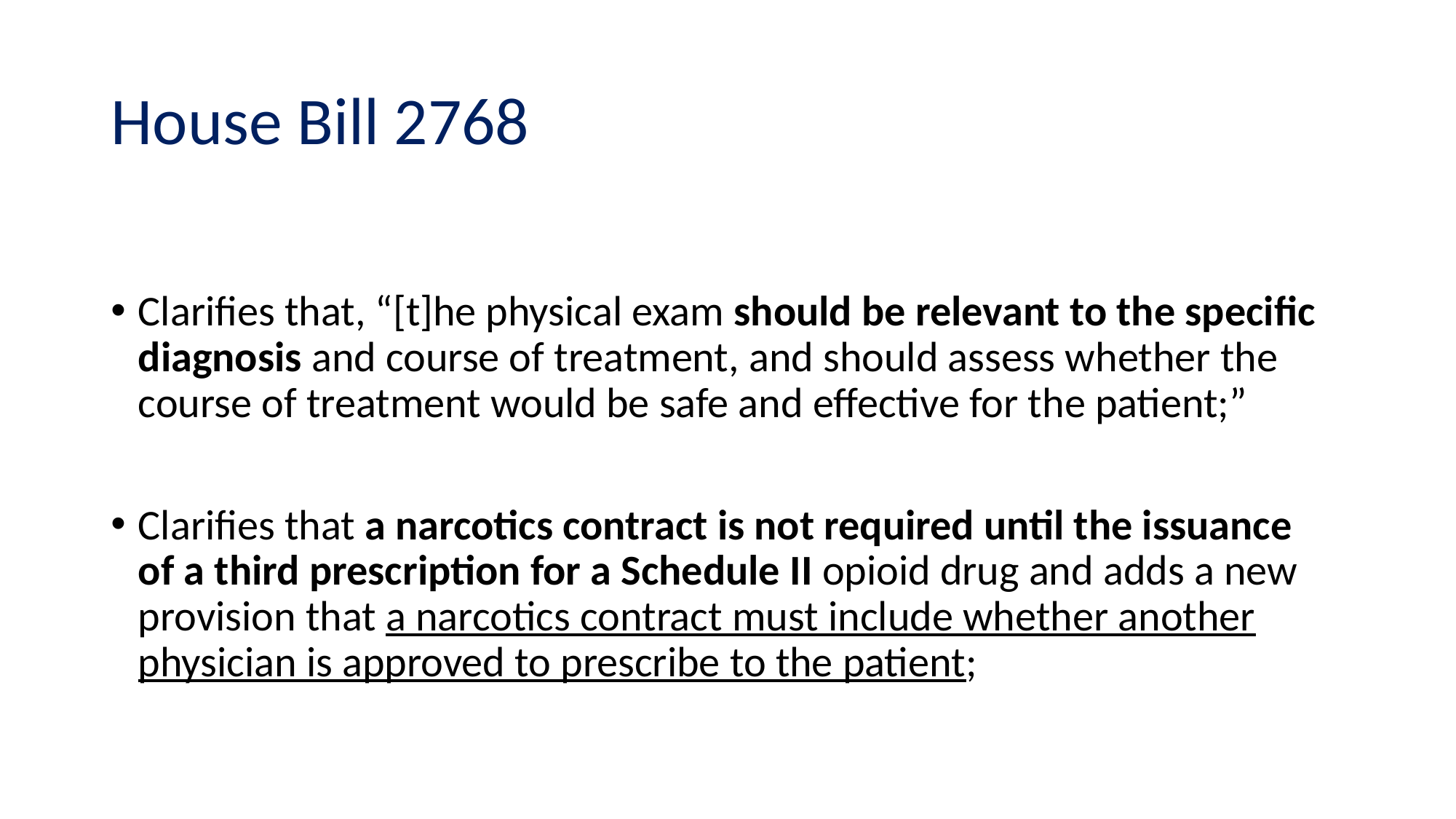

# House Bill 2768

Clarifies that, “[t]he physical exam should be relevant to the specific diagnosis and course of treatment, and should assess whether the course of treatment would be safe and effective for the patient;”

Clarifies that a narcotics contract is not required until the issuance of a third prescription for a Schedule II opioid drug and adds a new provision that a narcotics contract must include whether another physician is approved to prescribe to the patient;